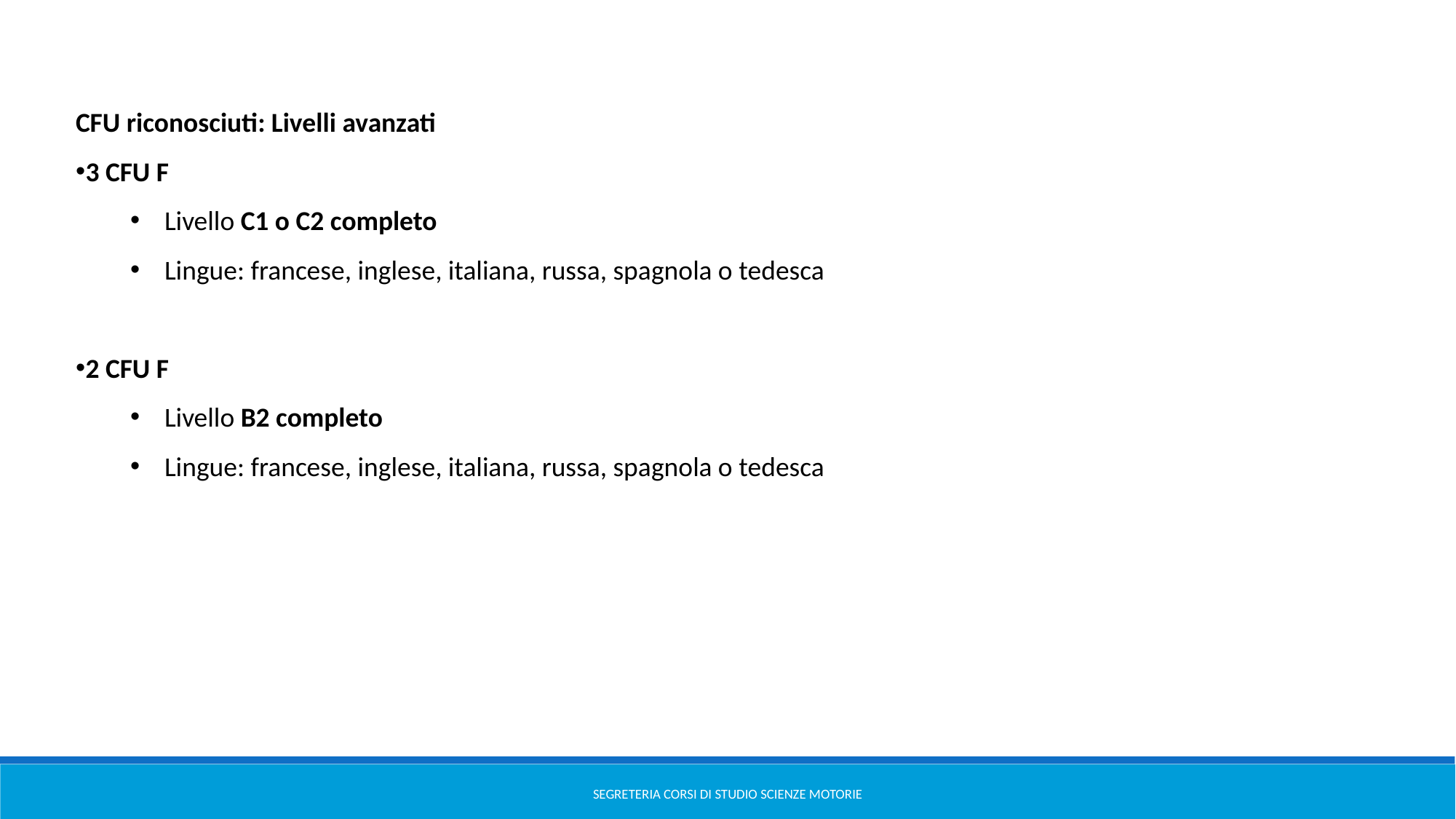

CFU riconosciuti: Livelli avanzati
3 CFU F
Livello C1 o C2 completo
Lingue: francese, inglese, italiana, russa, spagnola o tedesca

2 CFU F
Livello B2 completo
Lingue: francese, inglese, italiana, russa, spagnola o tedesca

Segreteria Corsi di Studio Scienze Motorie